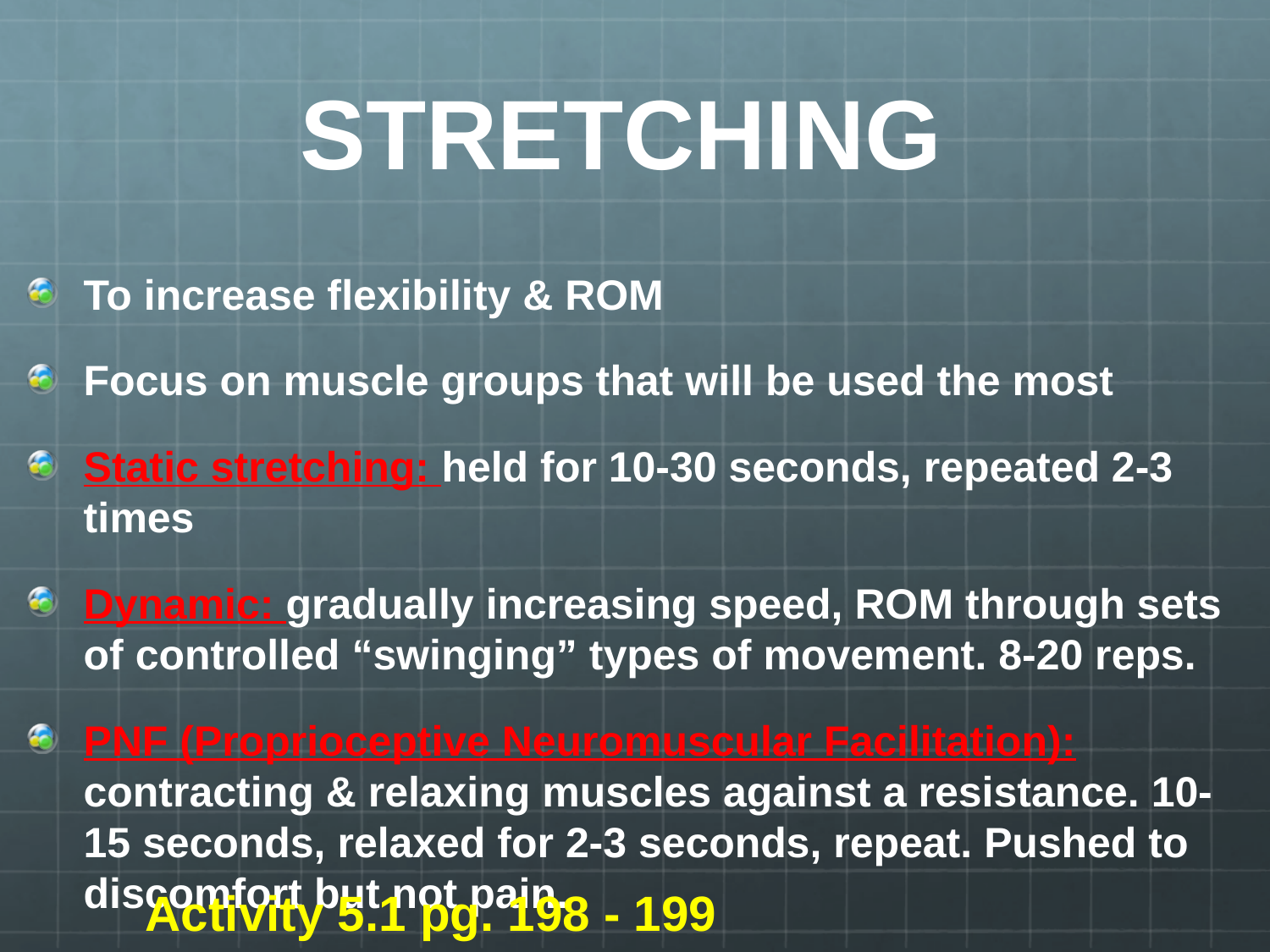

# STRETCHING
To increase flexibility & ROM
Focus on muscle groups that will be used the most
Static stretching: held for 10-30 seconds, repeated 2-3 times
Dynamic: gradually increasing speed, ROM through sets of controlled “swinging” types of movement. 8-20 reps.
PNF (Proprioceptive Neuromuscular Facilitation): contracting & relaxing muscles against a resistance. 10-15 seconds, relaxed for 2-3 seconds, repeat. Pushed to discomfort but not pain.
Activity 5.1 pg. 198 - 199